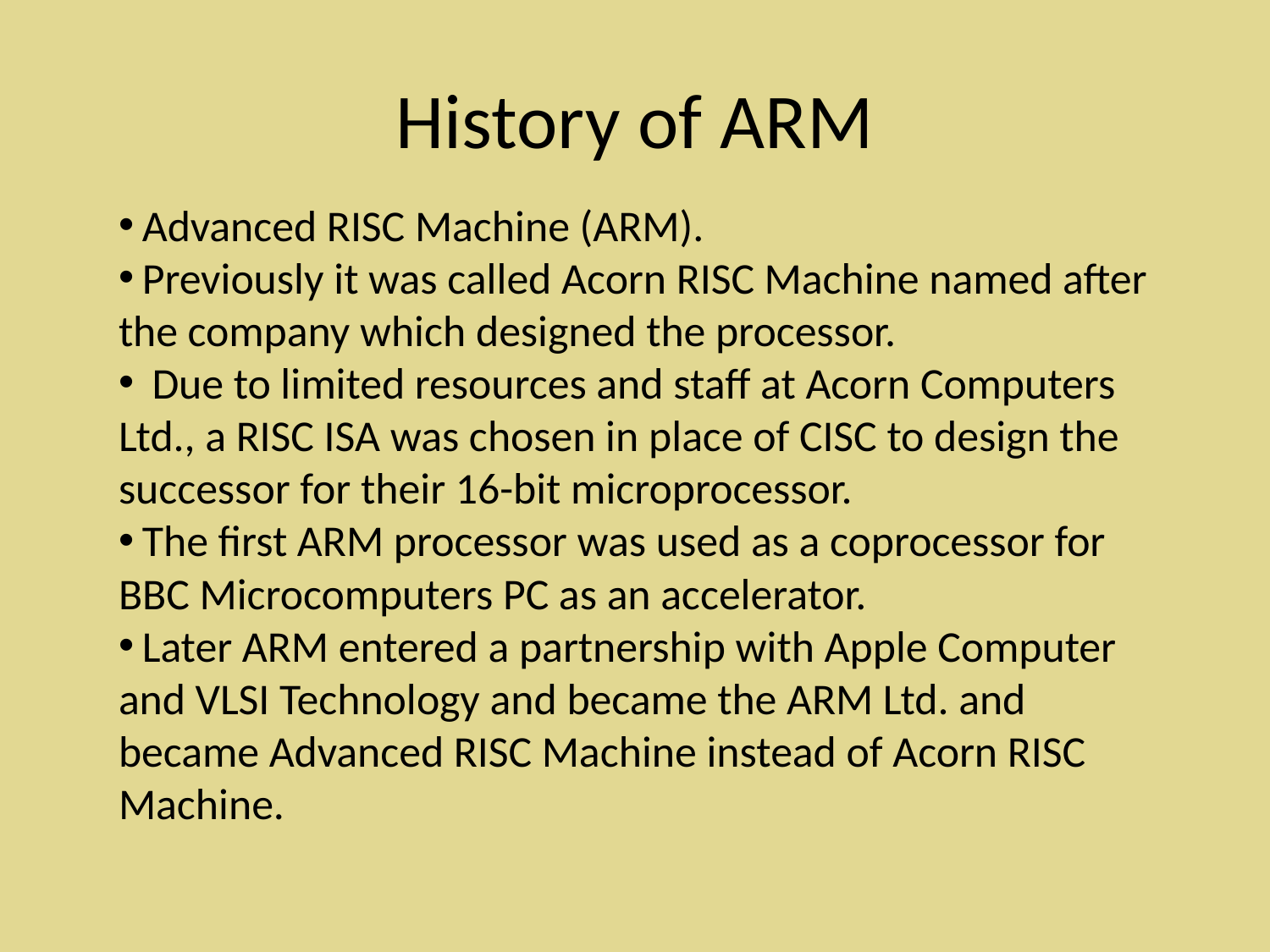

# History of ARM
 Advanced RISC Machine (ARM).
 Previously it was called Acorn RISC Machine named after the company which designed the processor.
  Due to limited resources and staff at Acorn Computers Ltd., a RISC ISA was chosen in place of CISC to design the successor for their 16-bit microprocessor.
 The first ARM processor was used as a coprocessor for BBC Microcomputers PC as an accelerator.
 Later ARM entered a partnership with Apple Computer and VLSI Technology and became the ARM Ltd. and became Advanced RISC Machine instead of Acorn RISC Machine.